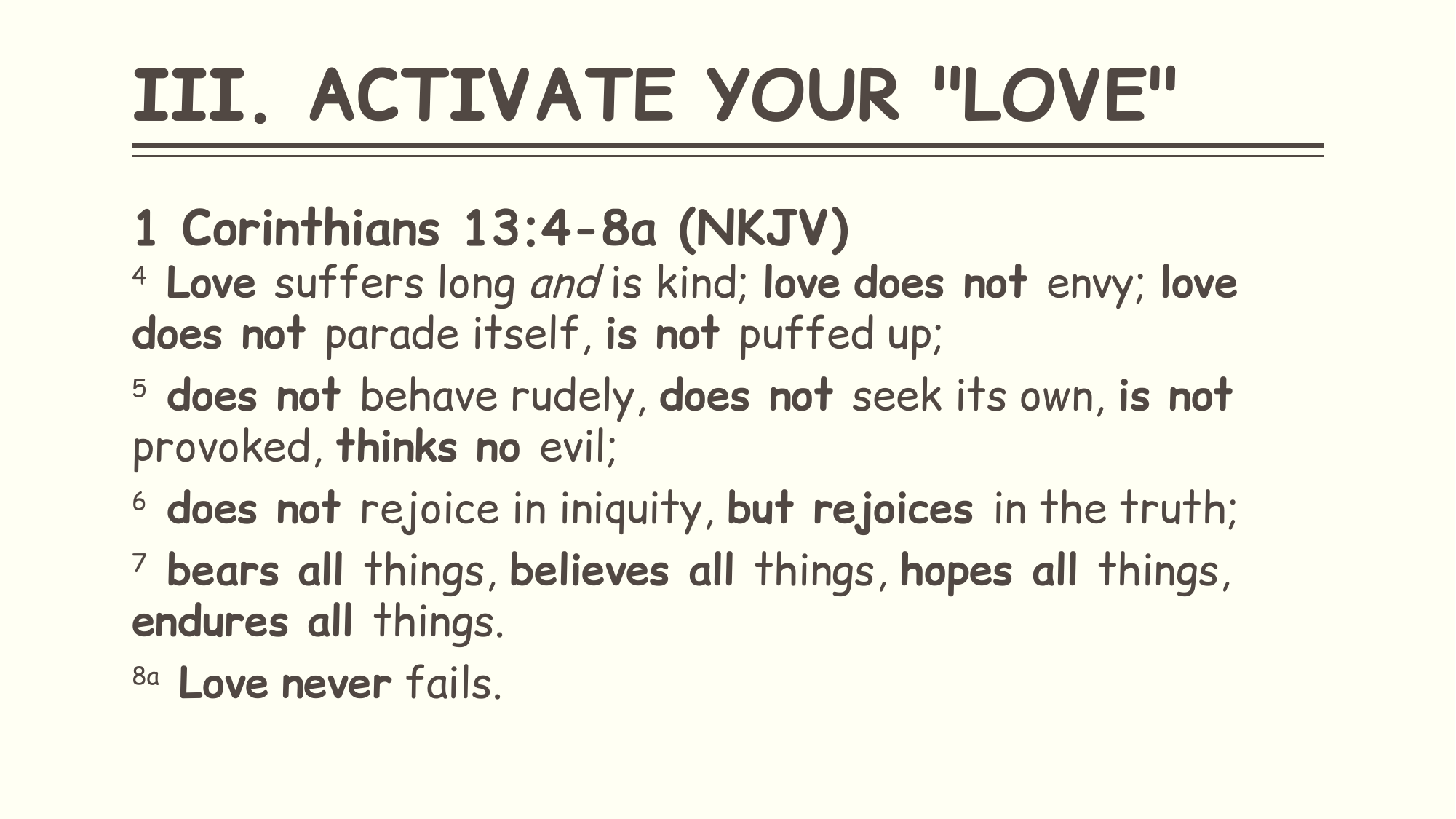

# III. ACTIVATE YOUR "LOVE"
1 Corinthians 13:4-8a (NKJV)
4  Love suffers long and is kind; love does not envy; love does not parade itself, is not puffed up;
5  does not behave rudely, does not seek its own, is not provoked, thinks no evil;
6  does not rejoice in iniquity, but rejoices in the truth;
7  bears all things, believes all things, hopes all things, endures all things.
8a  Love never fails.